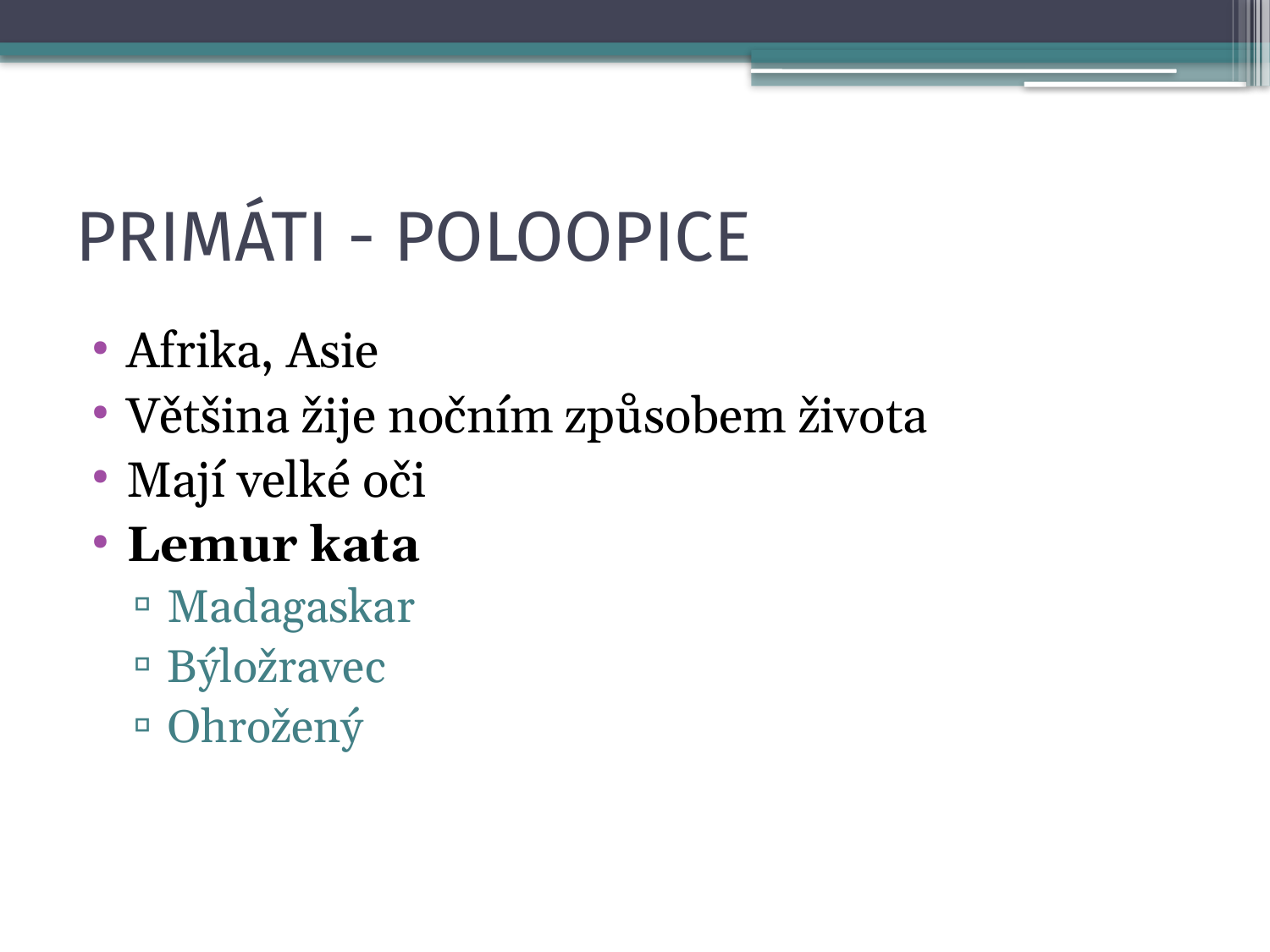

# PRIMÁTI - POLOOPICE
Afrika, Asie
Většina žije nočním způsobem života
Mají velké oči
Lemur kata
Madagaskar
Býložravec
Ohrožený